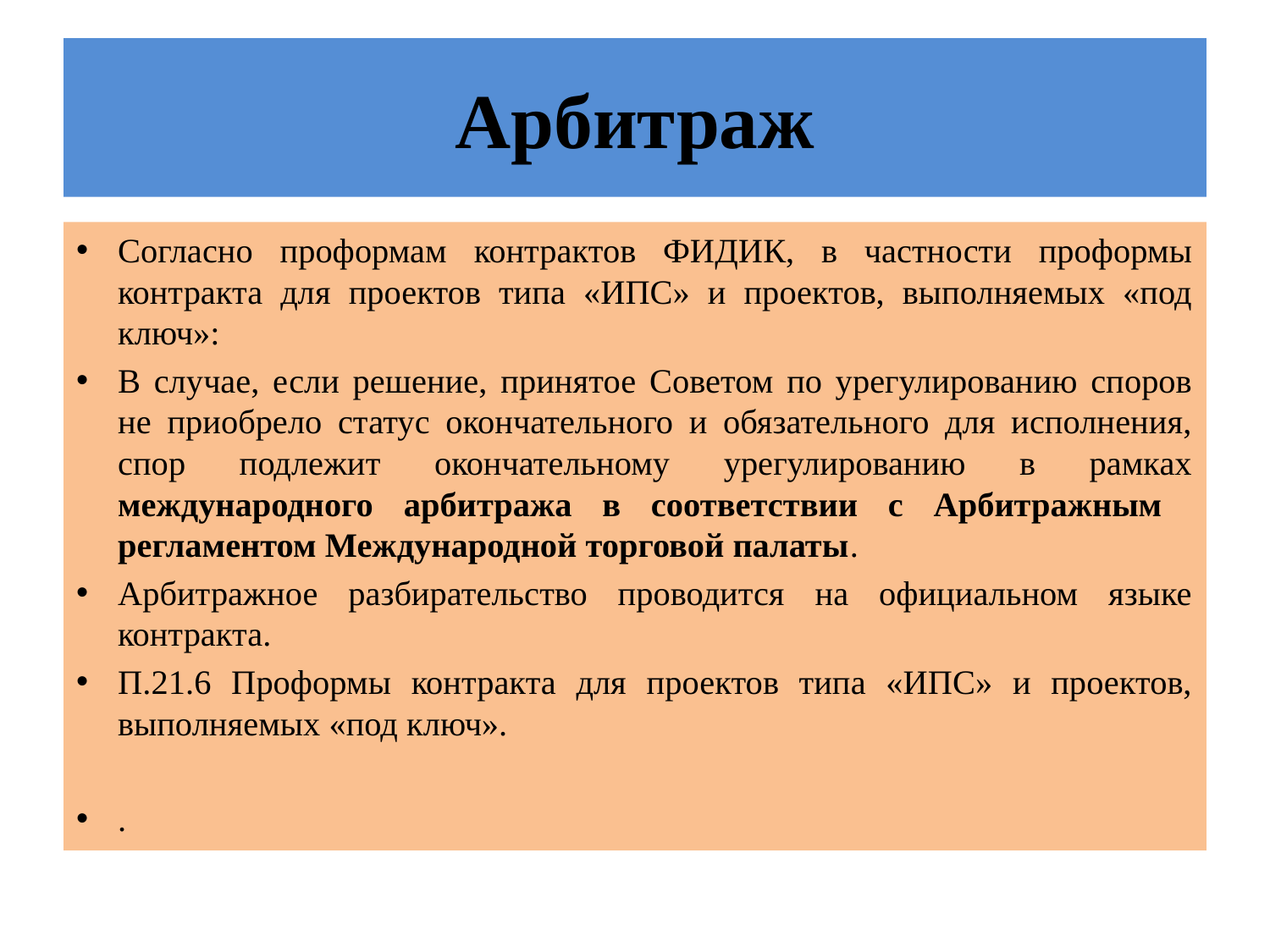

# Арбитраж
Согласно проформам контрактов ФИДИК, в частности проформы контракта для проектов типа «ИПС» и проектов, выполняемых «под ключ»:
В случае, если решение, принятое Советом по урегулированию споров не приобрело статус окончательного и обязательного для исполнения, спор подлежит окончательному урегулированию в рамках международного арбитража в соответствии с Арбитражным  регламентом Международной торговой палаты.
Арбитражное разбирательство проводится на официальном языке контракта.
П.21.6 Проформы контракта для проектов типа «ИПС» и проектов, выполняемых «под ключ».

.